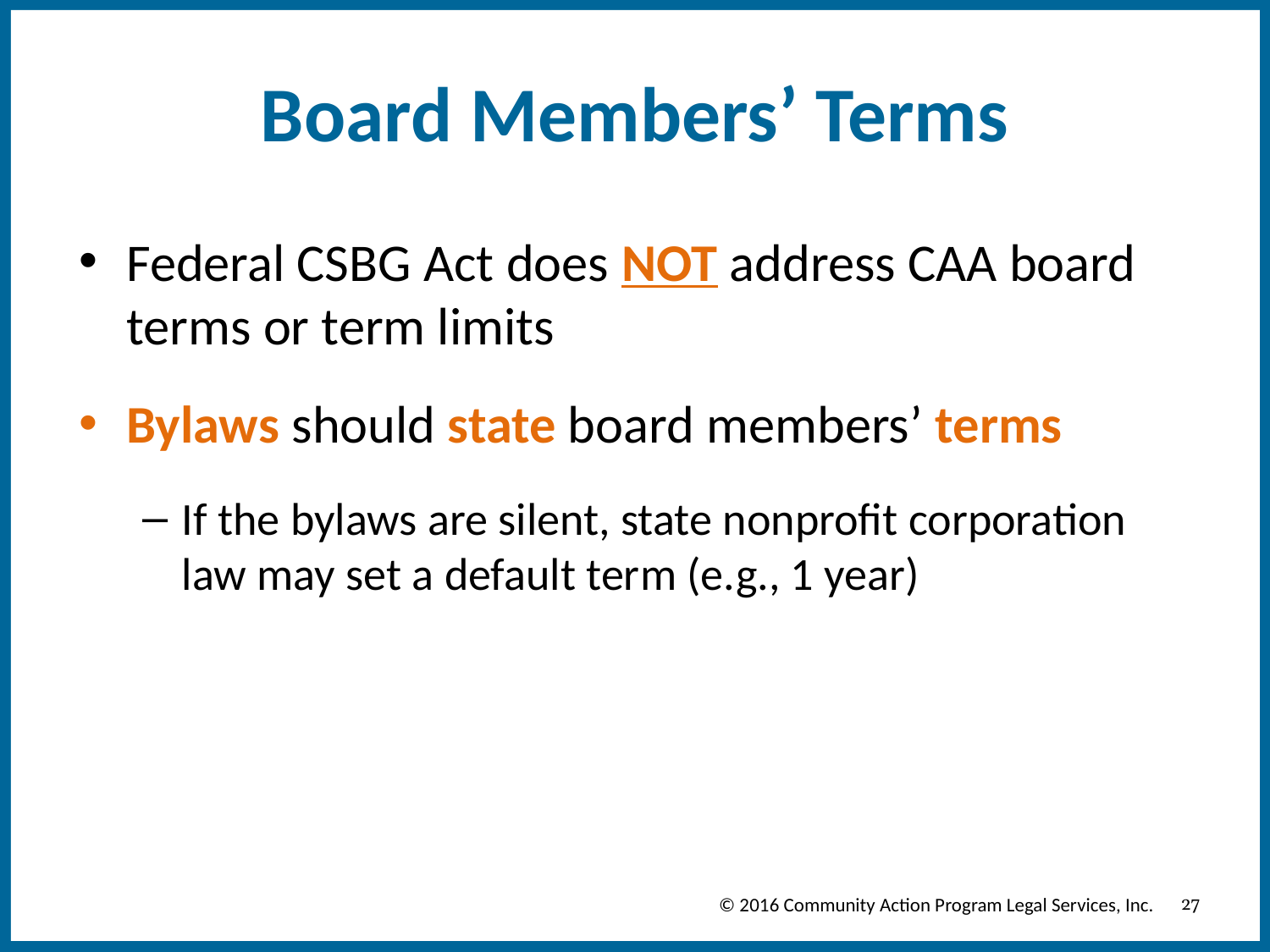

# Board Members’ Terms
Federal CSBG Act does NOT address CAA board terms or term limits
Bylaws should state board members’ terms
If the bylaws are silent, state nonprofit corporation law may set a default term (e.g., 1 year)